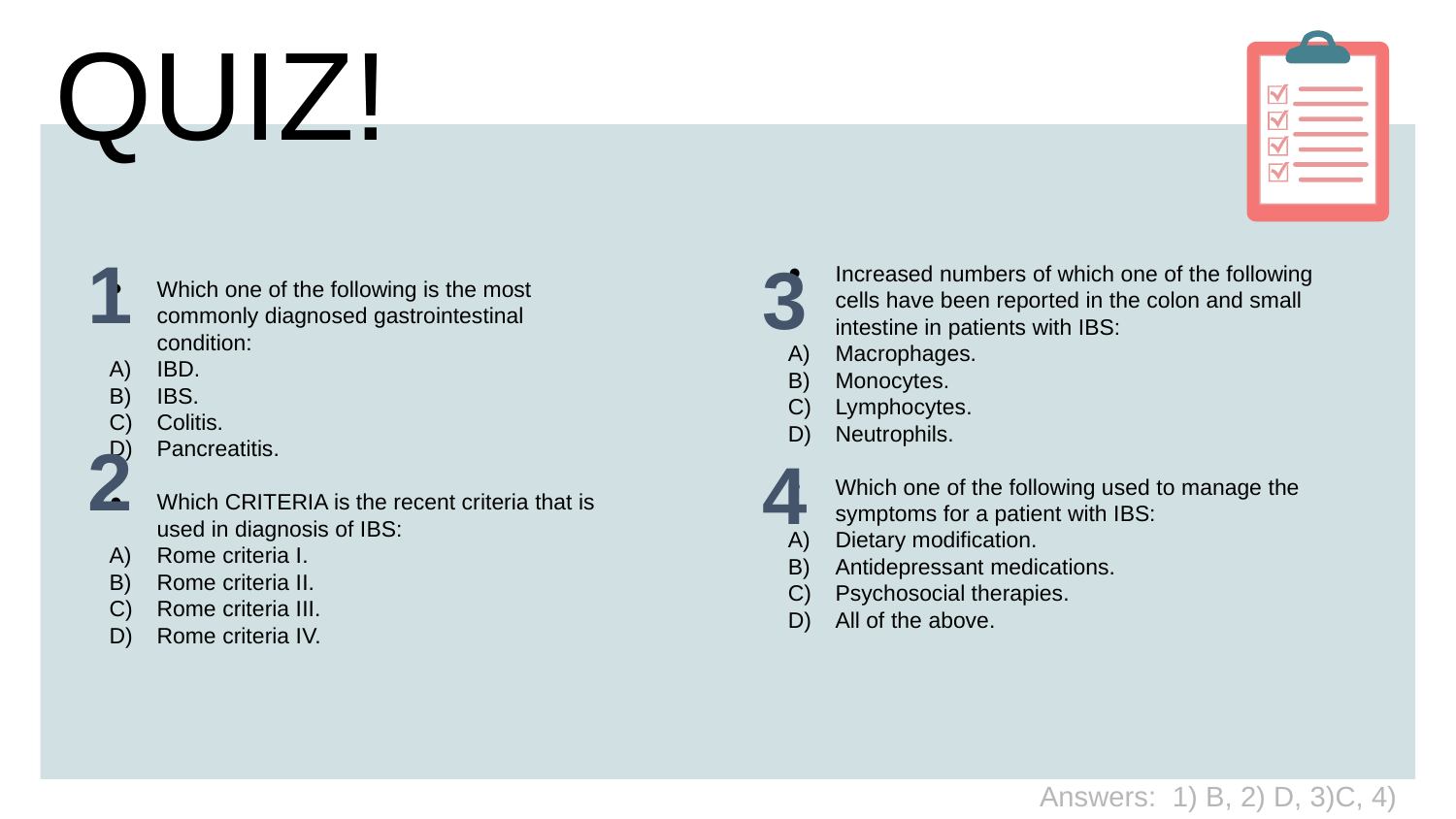

QUIZ!

1
3
Increased numbers of which one of the following cells have been reported in the colon and small intestine in patients with IBS:
Macrophages.
Monocytes.
Lymphocytes.
Neutrophils.

Which one of the following used to manage the symptoms for a patient with IBS:
Dietary modification.
Antidepressant medications.
Psychosocial therapies.
All of the above.

Which one of the following is the most commonly diagnosed gastrointestinal condition:
IBD.
IBS.
Colitis.
Pancreatitis.

Which CRITERIA is the recent criteria that is used in diagnosis of IBS:
Rome criteria I.
Rome criteria II.
Rome criteria III.
Rome criteria IV.

2
4
Answers:  1) B, 2) D, 3)C, 4) D